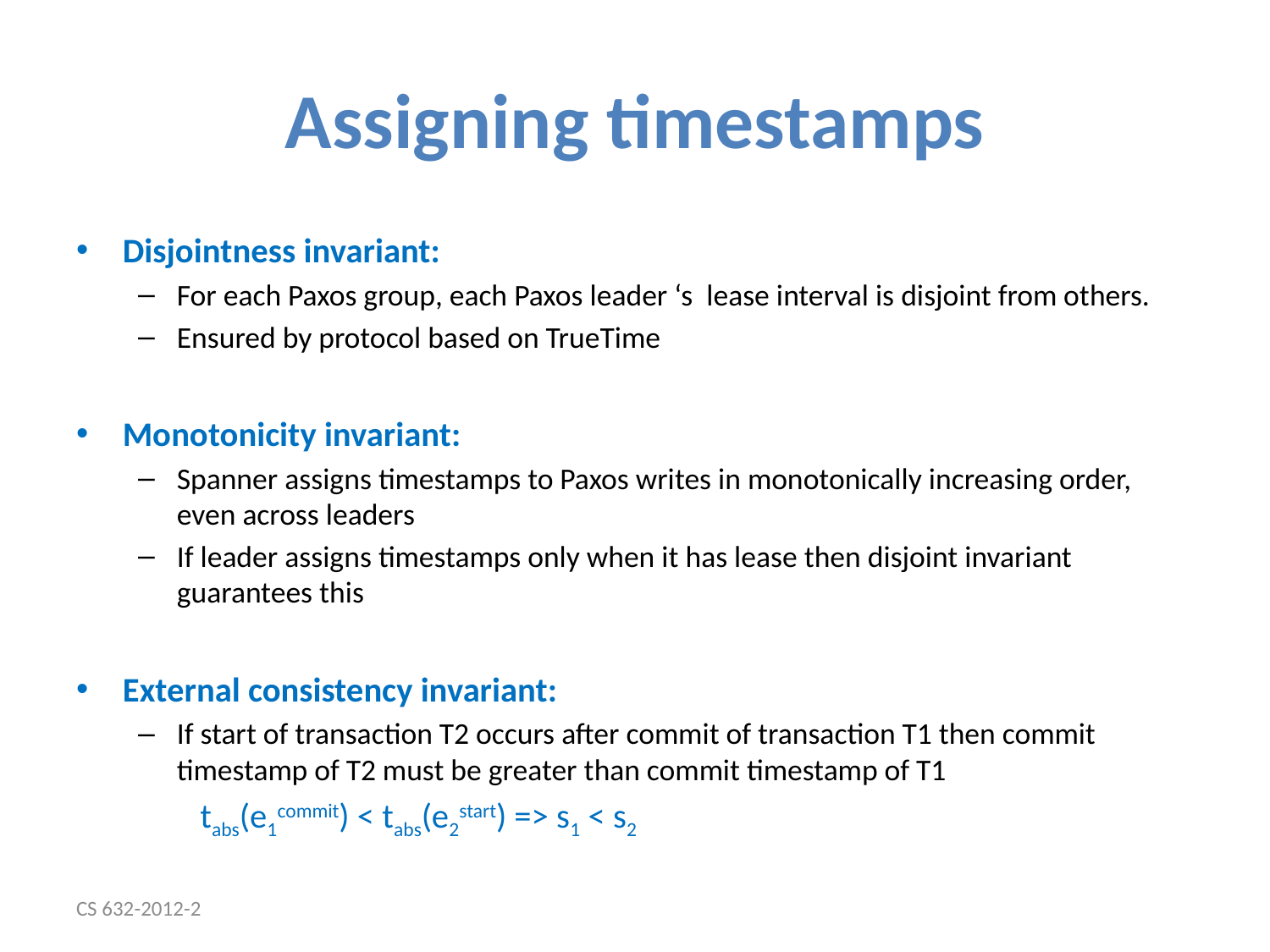

# Assigning timestamps
Disjointness invariant:
For each Paxos group, each Paxos leader ‘s  lease interval is disjoint from others.
Ensured by protocol based on TrueTime

Monotonicity invariant:
Spanner assigns timestamps to Paxos writes in monotonically increasing order, even across leaders
If leader assigns timestamps only when it has lease then disjoint invariant guarantees this

External consistency invariant:
If start of transaction T2 occurs after commit of transaction T1 then commit timestamp of T2 must be greater than commit timestamp of T1
	 		tabs(e1commit) < tabs(e2start) => s1 < s2

CS 632-2012-2
22